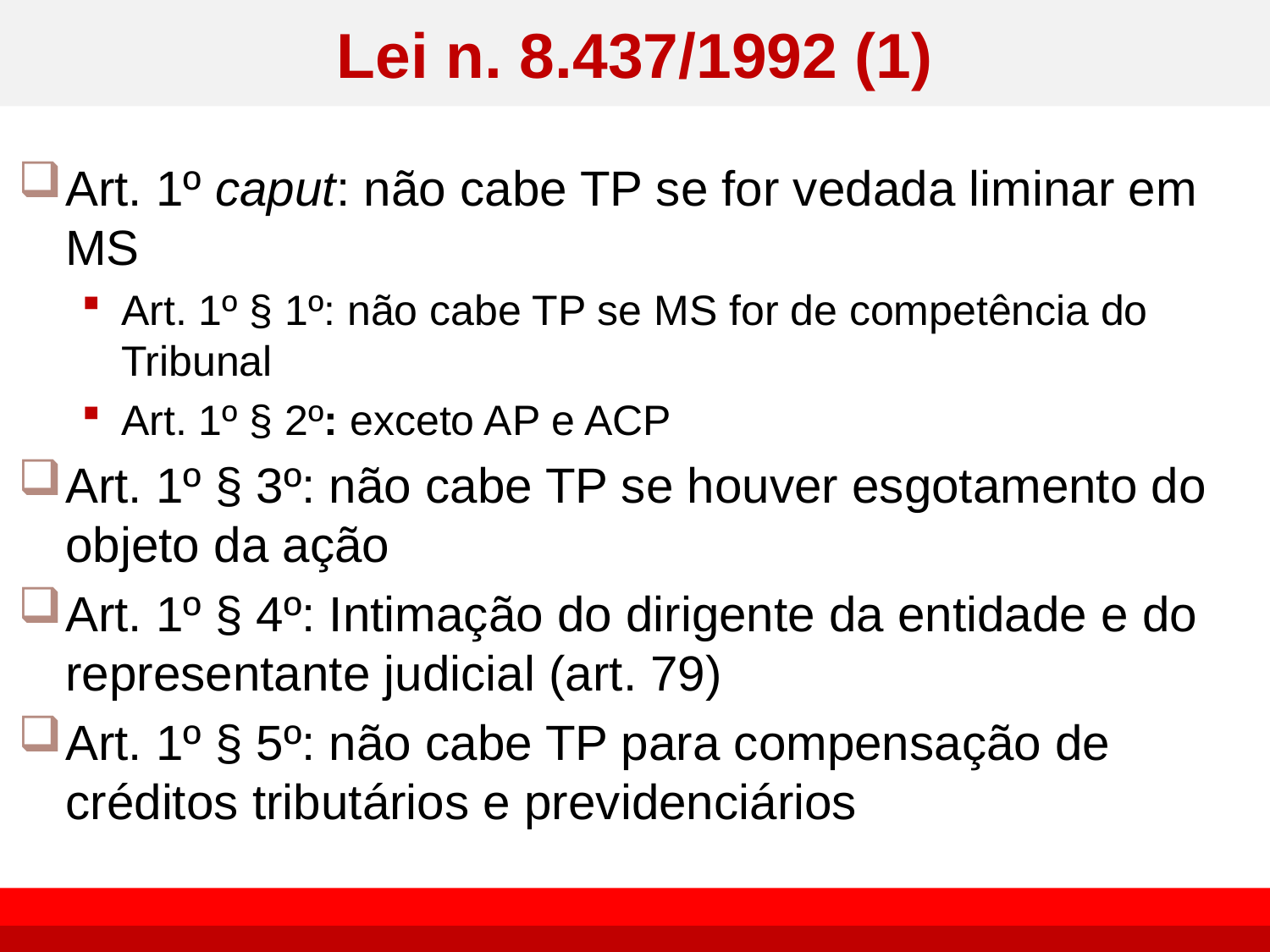

# Lei n. 8.437/1992 (1)
Art. 1º caput: não cabe TP se for vedada liminar em MS
Art. 1º § 1º: não cabe TP se MS for de competência do Tribunal
Art. 1º § 2º: exceto AP e ACP
Art. 1º § 3º: não cabe TP se houver esgotamento do objeto da ação
Art. 1º § 4º: Intimação do dirigente da entidade e do representante judicial (art. 79)
Art. 1º § 5º: não cabe TP para compensação de créditos tributários e previdenciários